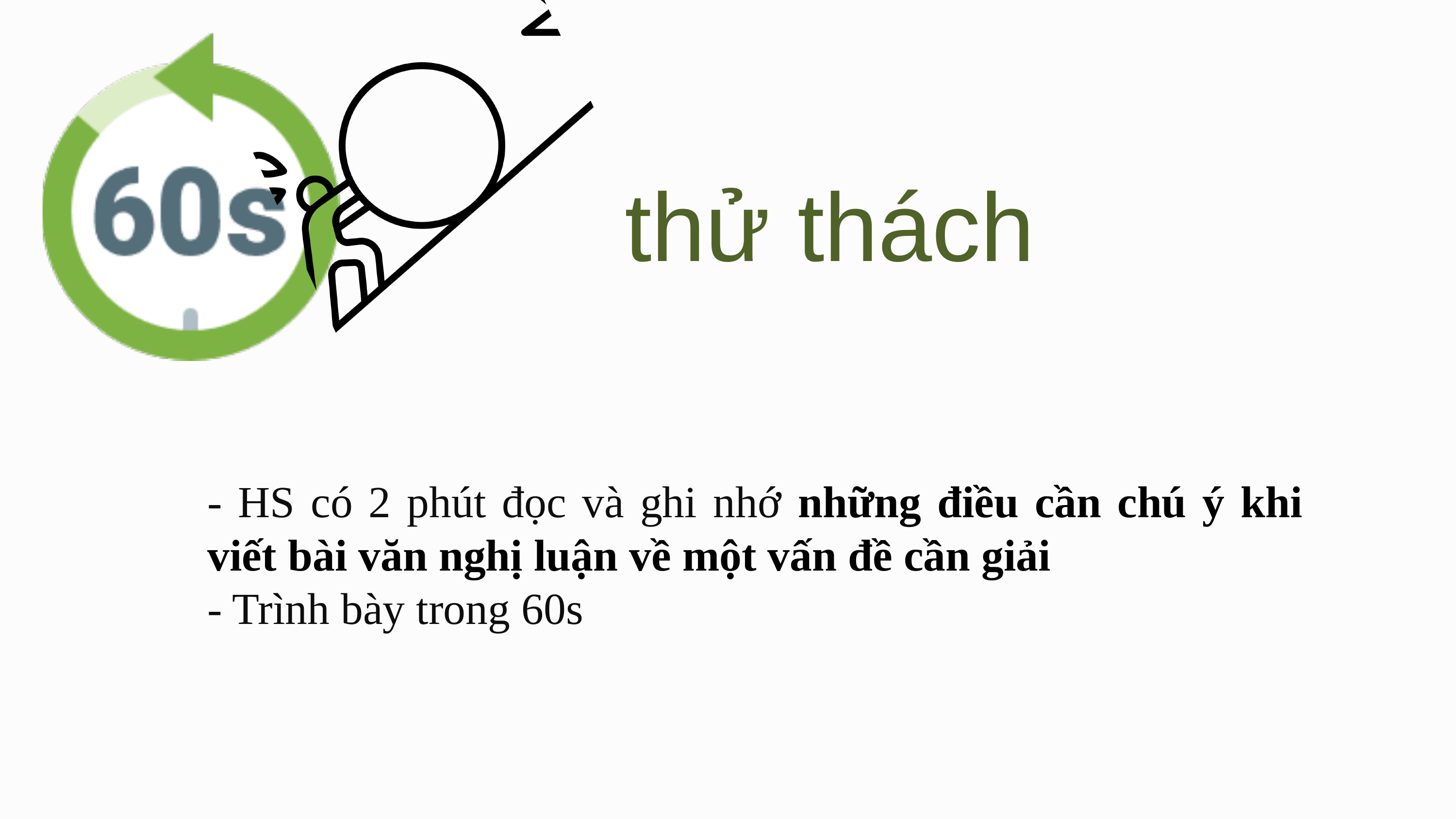

thử thách
- HS có 2 phút đọc và ghi nhớ những điều cần chú ý khi viết bài văn nghị luận về một vấn đề cần giải
- Trình bày trong 60s